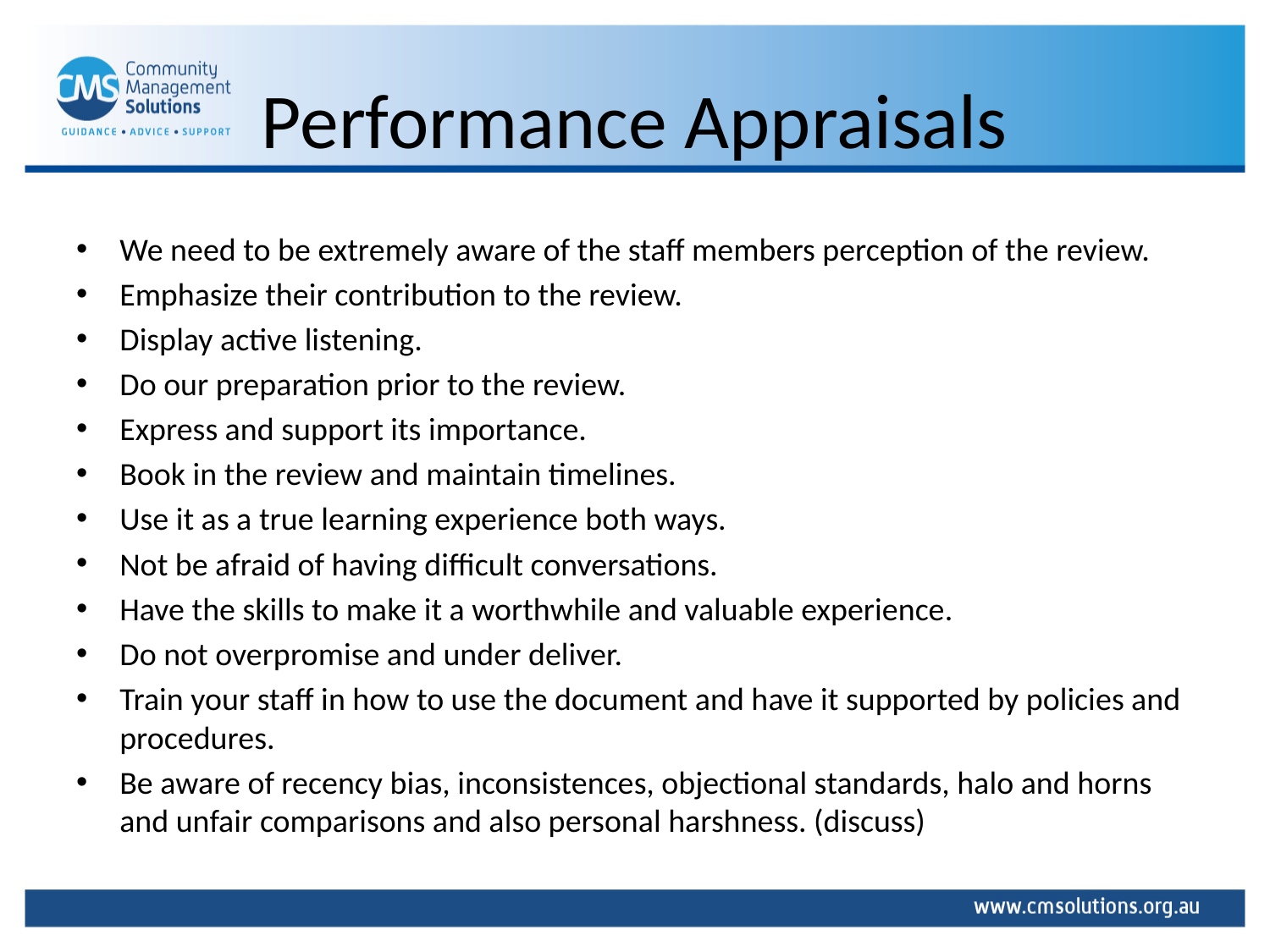

# Performance Appraisals
We need to be extremely aware of the staff members perception of the review.
Emphasize their contribution to the review.
Display active listening.
Do our preparation prior to the review.
Express and support its importance.
Book in the review and maintain timelines.
Use it as a true learning experience both ways.
Not be afraid of having difficult conversations.
Have the skills to make it a worthwhile and valuable experience.
Do not overpromise and under deliver.
Train your staff in how to use the document and have it supported by policies and procedures.
Be aware of recency bias, inconsistences, objectional standards, halo and horns and unfair comparisons and also personal harshness. (discuss)